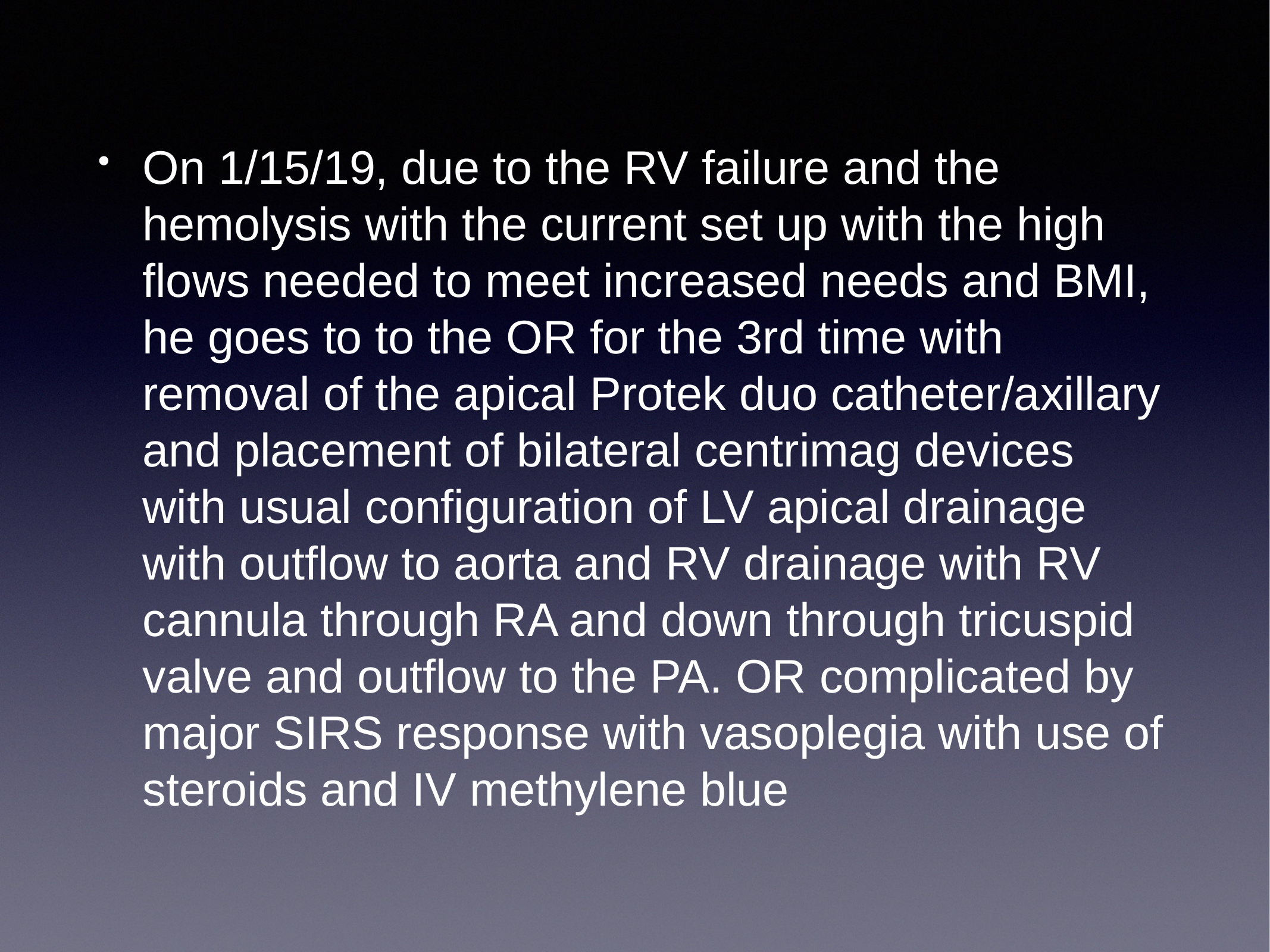

On 1/15/19, due to the RV failure and the hemolysis with the current set up with the high flows needed to meet increased needs and BMI, he goes to to the OR for the 3rd time with removal of the apical Protek duo catheter/axillary and placement of bilateral centrimag devices with usual configuration of LV apical drainage with outflow to aorta and RV drainage with RV cannula through RA and down through tricuspid valve and outflow to the PA. OR complicated by major SIRS response with vasoplegia with use of steroids and IV methylene blue